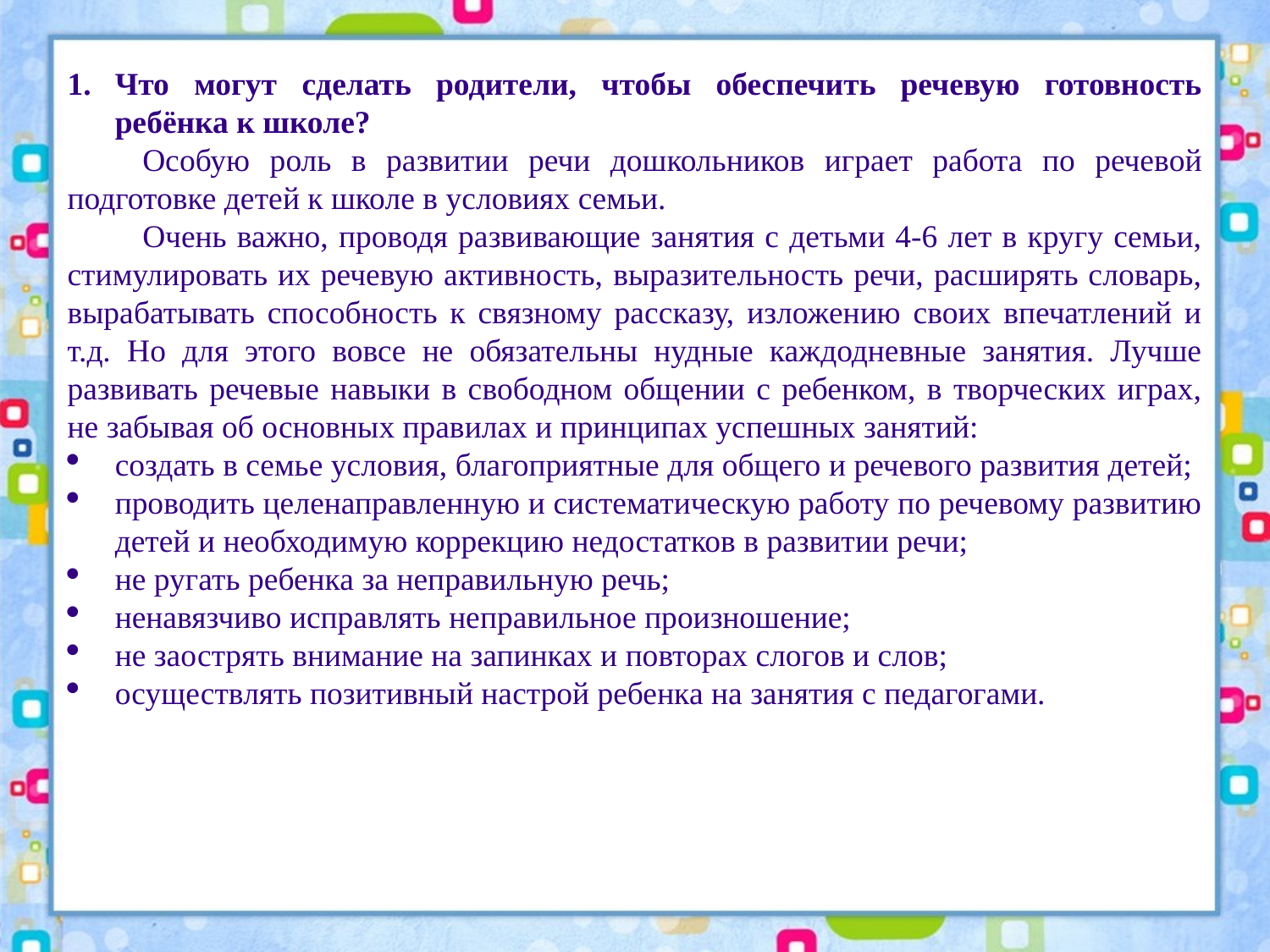

Что могут сделать родители, чтобы обеспечить речевую готовность ребёнка к школе?
Особую роль в развитии речи дошкольников играет работа по речевой подготовке детей к школе в условиях семьи.
Очень важно, проводя развивающие занятия с детьми 4-6 лет в кругу семьи, стимулировать их речевую активность, выразительность речи, расширять словарь, вырабатывать способность к связному рассказу, изложению своих впечатлений и т.д. Но для этого вовсе не обязательны нудные каждодневные занятия. Лучше развивать речевые навыки в свободном общении с ребенком, в творческих играх, не забывая об основных правилах и принципах успешных занятий:
создать в семье условия, благоприятные для общего и речевого развития детей;
проводить целенаправленную и систематическую работу по речевому развитию детей и необходимую коррекцию недостатков в развитии речи;
не ругать ребенка за неправильную речь;
ненавязчиво исправлять неправильное произношение;
не заострять внимание на запинках и повторах слогов и слов;
осуществлять позитивный настрой ребенка на занятия с педагогами.